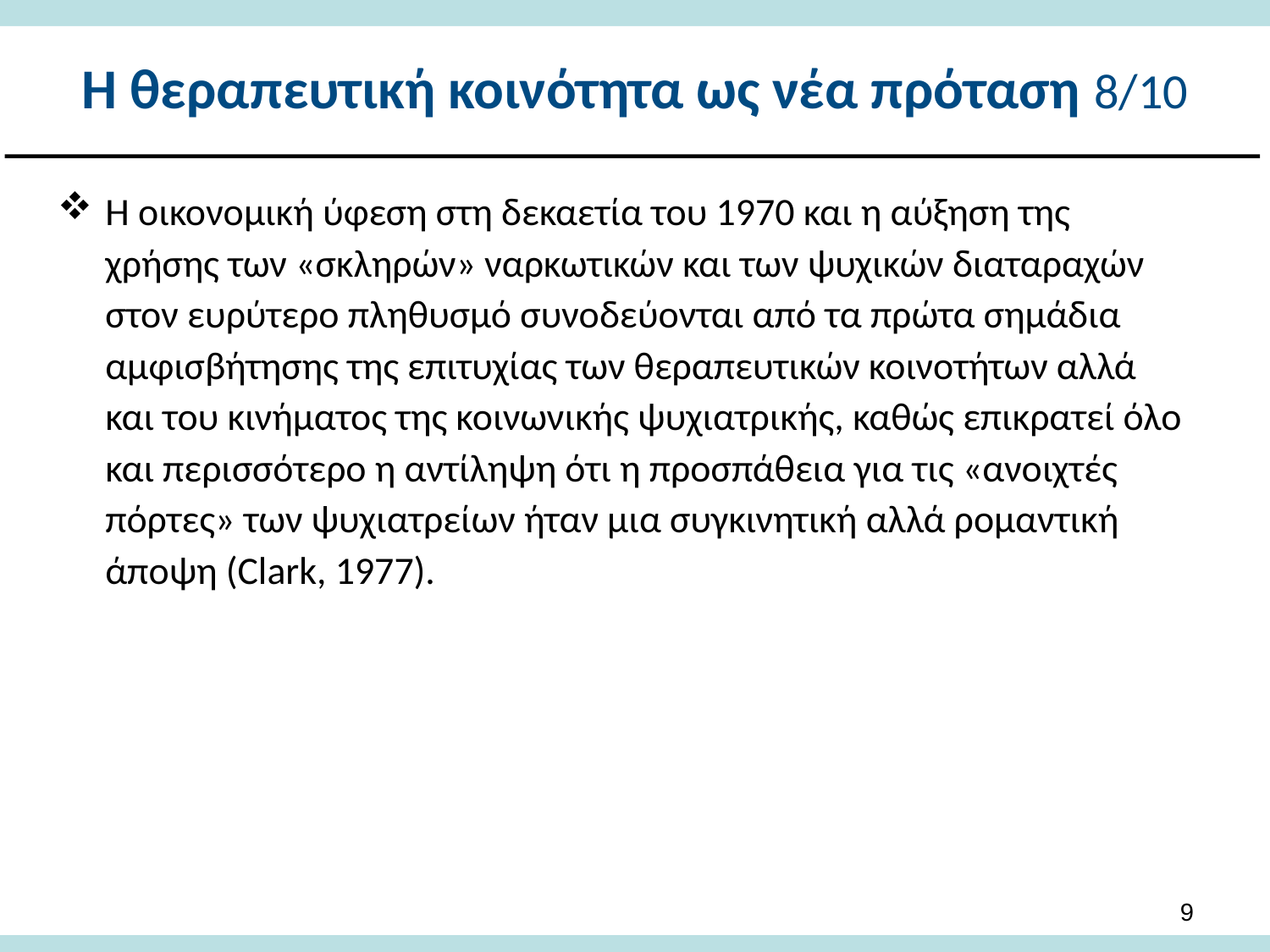

# Η θεραπευτική κοινότητα ως νέα πρόταση 8/10
Η οικονομική ύφεση στη δεκαετία του 1970 και η αύξηση της χρήσης των «σκληρών» ναρκωτικών και των ψυχικών διαταραχών στον ευρύτερο πληθυσμό συνοδεύονται από τα πρώτα σημάδια αμφισβήτησης της επιτυχίας των θεραπευτικών κοινοτήτων αλλά και του κινήματος της κοινωνικής ψυχιατρικής, καθώς επικρατεί όλο και περισσότερο η αντίληψη ότι η προσπάθεια για τις «ανοιχτές πόρτες» των ψυχιατρείων ήταν μια συγκινητική αλλά ρομαντική άποψη (Clark, 1977).
9